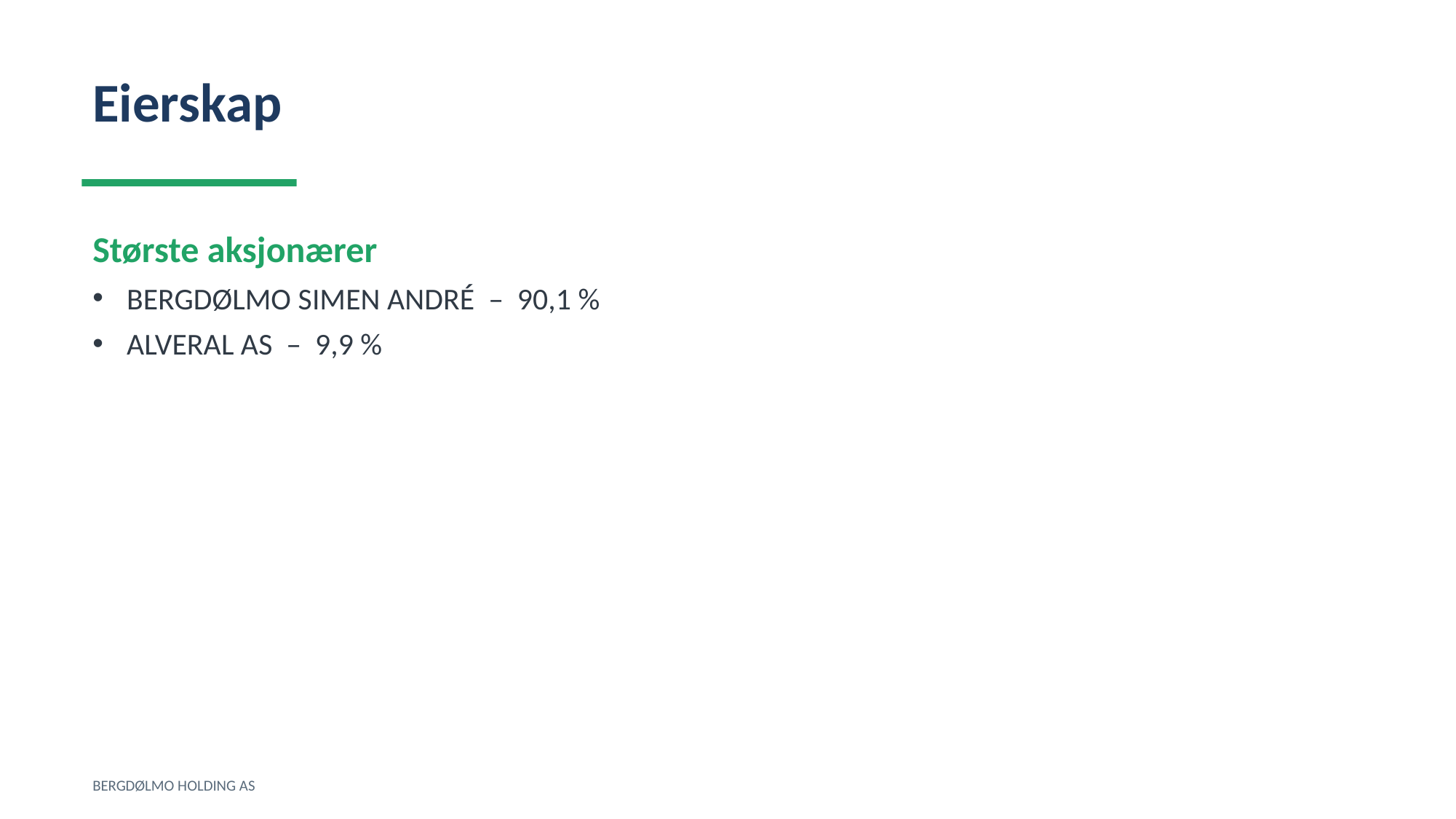

Eierskap

Største aksjonærer
BERGDØLMO SIMEN ANDRÉ  –  90,1 %
ALVERAL AS  –  9,9 %
BERGDØLMO HOLDING AS